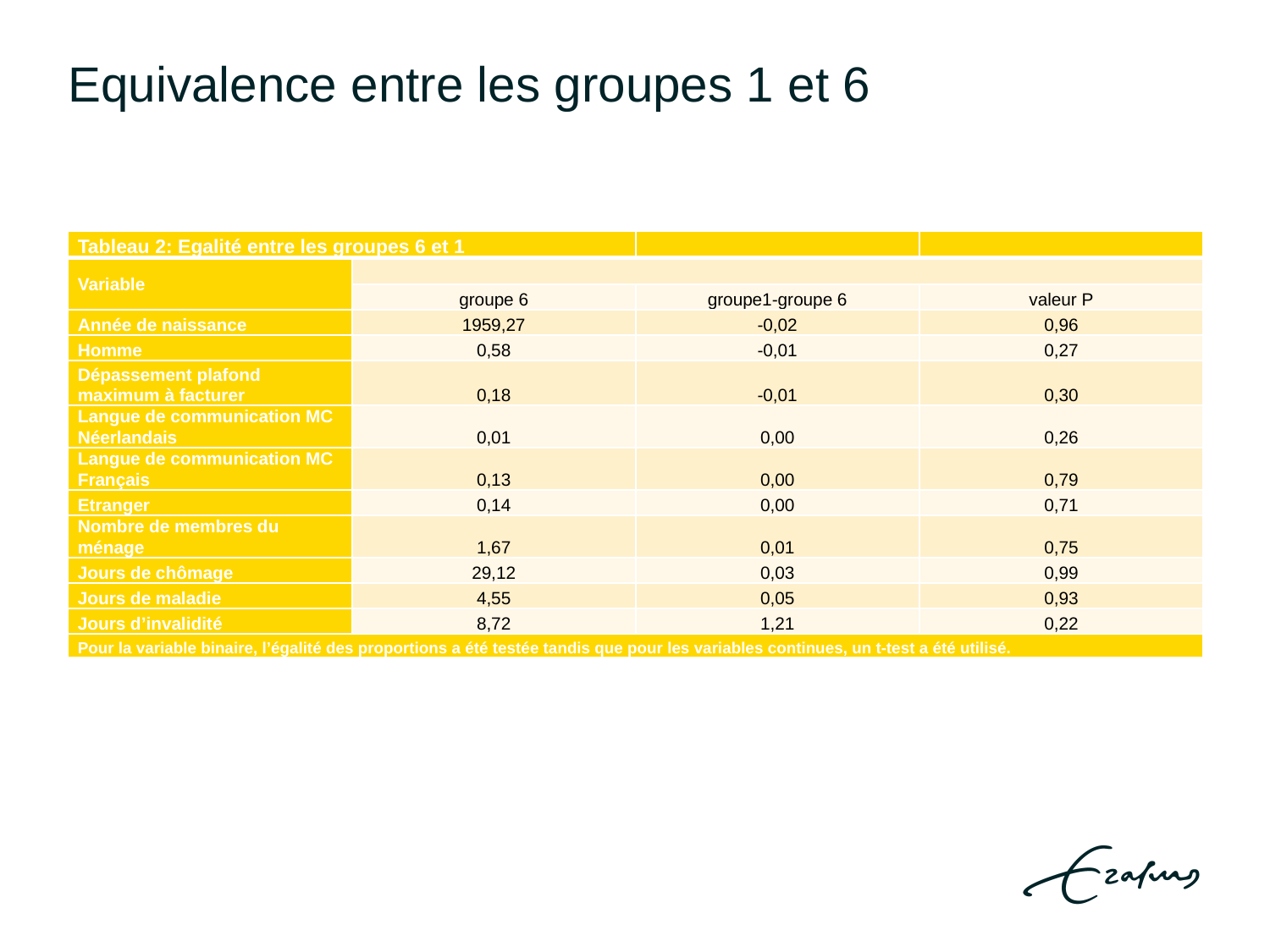

# Equivalence entre les groupes 1 et 6
| Tableau 2: Egalité entre les groupes 6 et 1 |  |  |  |
| --- | --- | --- | --- |
| Variable |  |  |  |
|  | groupe 6 | groupe1-groupe 6 | valeur P |
| Année de naissance | 1959,27 | -0,02 | 0,96 |
| Homme | 0,58 | -0,01 | 0,27 |
| Dépassement plafond maximum à facturer | 0,18 | -0,01 | 0,30 |
| Langue de communication MC Néerlandais | 0,01 | 0,00 | 0,26 |
| Langue de communication MC Français | 0,13 | 0,00 | 0,79 |
| Etranger | 0,14 | 0,00 | 0,71 |
| Nombre de membres du ménage | 1,67 | 0,01 | 0,75 |
| Jours de chômage | 29,12 | 0,03 | 0,99 |
| Jours de maladie | 4,55 | 0,05 | 0,93 |
| Jours d’invalidité | 8,72 | 1,21 | 0,22 |
| Pour la variable binaire, l’égalité des proportions a été testée tandis que pour les variables continues, un t-test a été utilisé. |  |  |  |